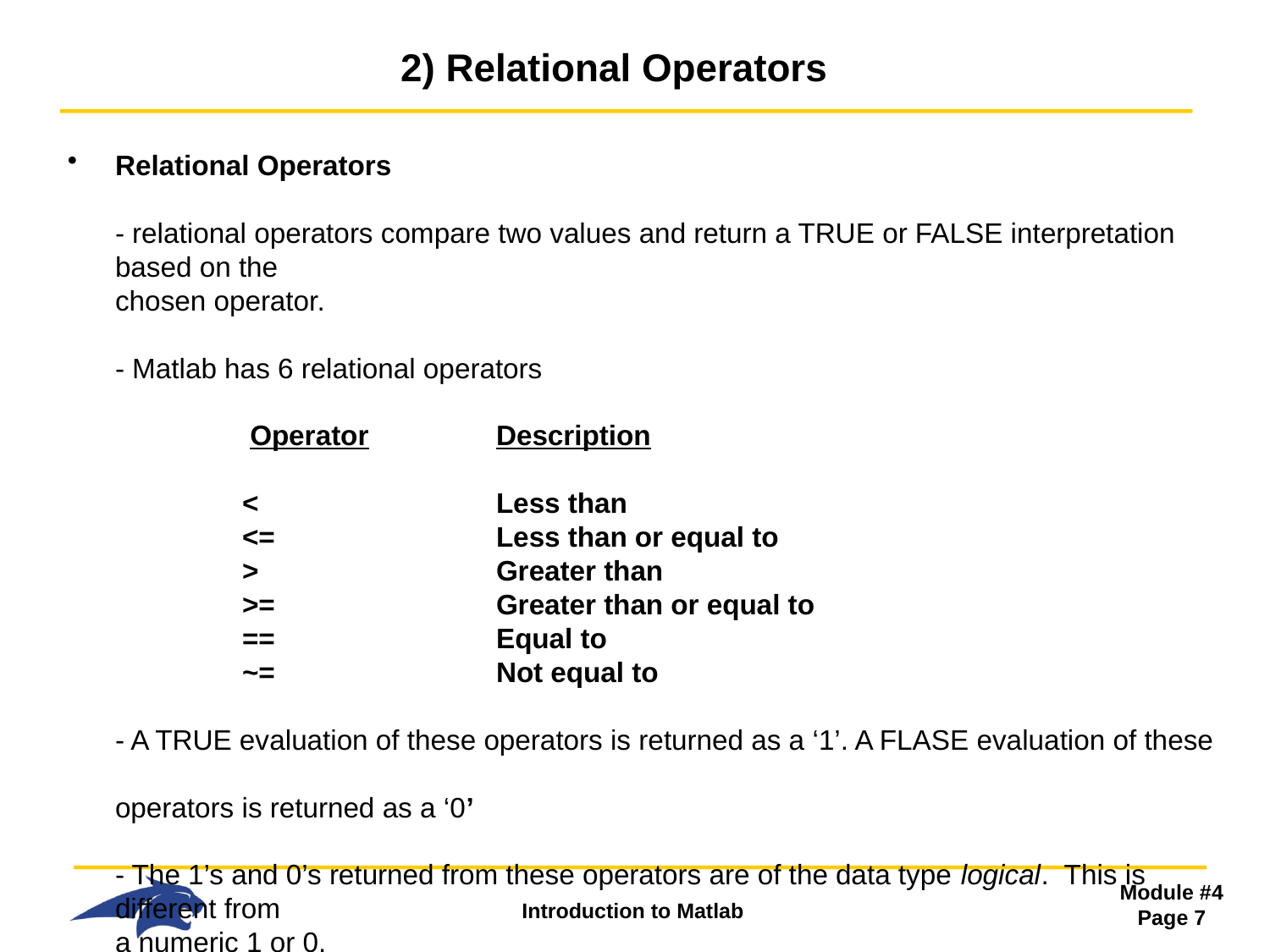

# 2) Relational Operators
Relational Operators
- relational operators compare two values and return a TRUE or FALSE interpretation based on the
chosen operator.
- Matlab has 6 relational operators
	 Operator		Description
 	<		Less than
 	<=		Less than or equal to
 	>		Greater than
 	>=		Greater than or equal to
 	==		Equal to
 	~=		Not equal to
- A TRUE evaluation of these operators is returned as a ‘1’. A FLASE evaluation of these
operators is returned as a ‘0’
- The 1’s and 0’s returned from these operators are of the data type logical.  This is different from
a numeric 1 or 0.
- Arrays and Matrices are compared on an element-by-element basis